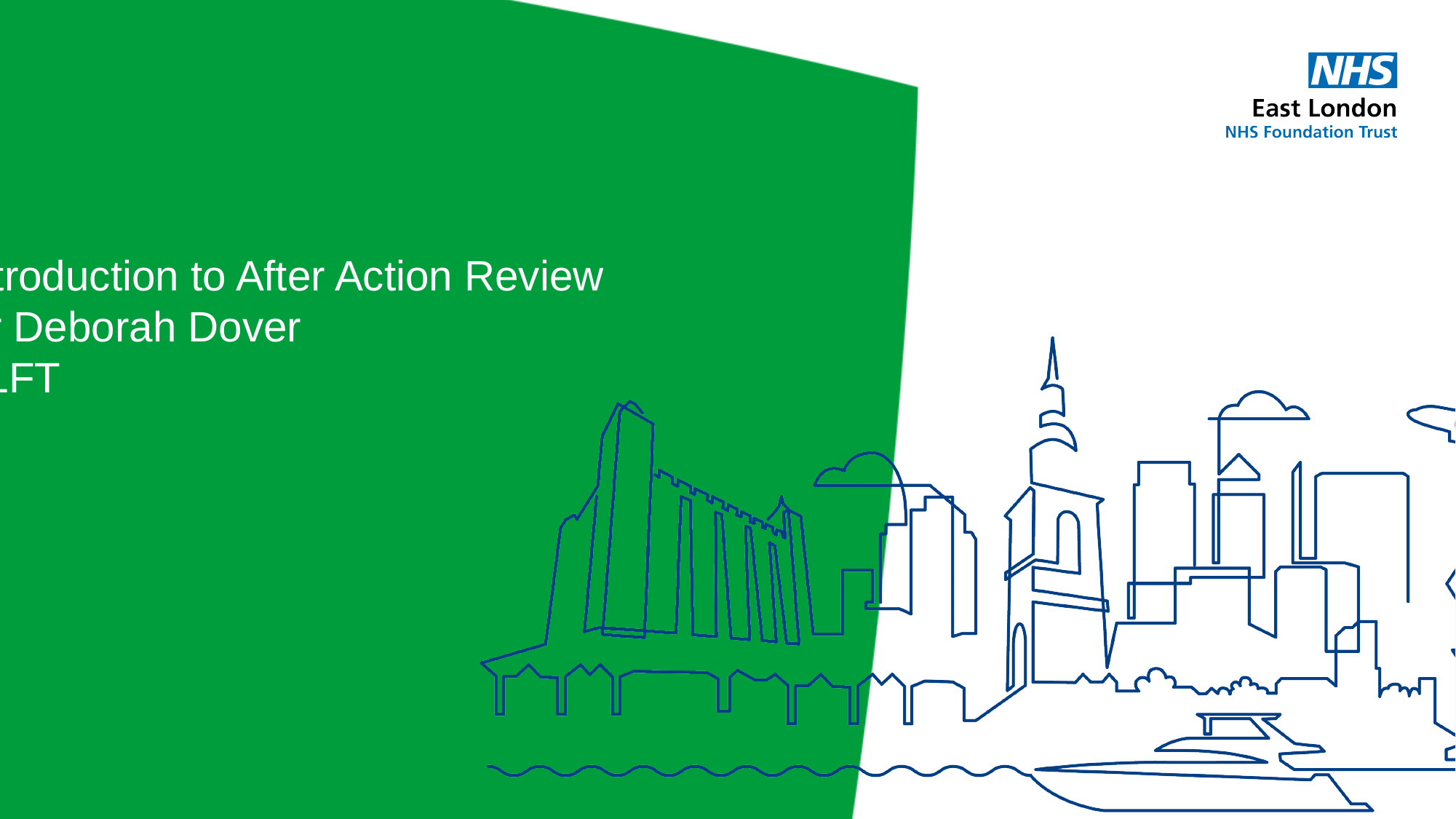

Introduction to After Action Review
Dr Deborah Dover
ELFT